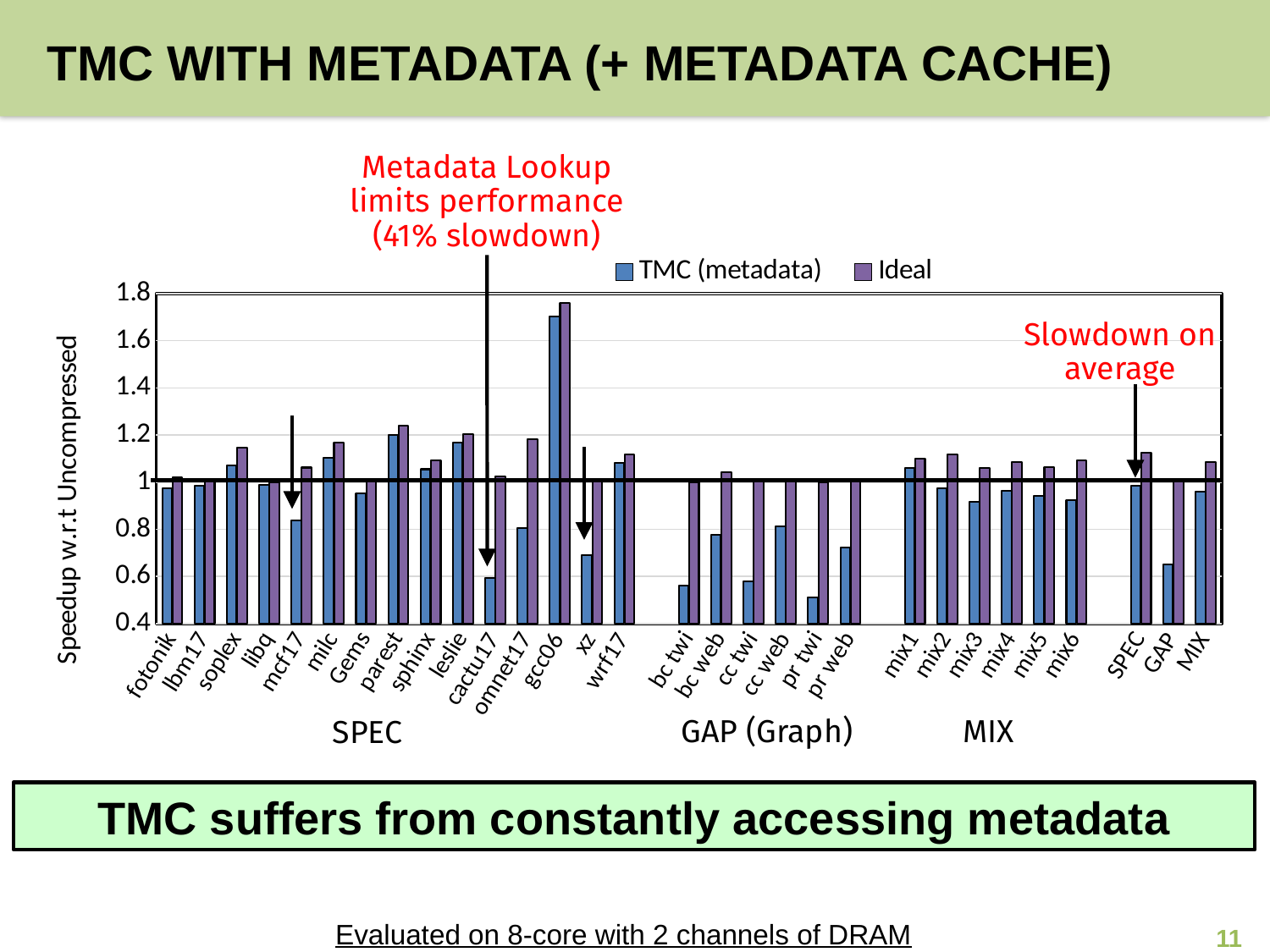

# TMC with Metadata (+ METADATA Cache)
Metadata Lookup limits performance
(41% slowdown)

### Chart

| Category | TMC (metadata) | Ideal |
|---|---|---|
| fotonik | 0.975 | 1.021 |
| lbm17 | 0.985 | 1.005 |
| soplex | 1.071 | 1.146 |
| libq | 0.987 | 1.0 |
| mcf17 | 0.837 | 1.062 |
| milc | 1.102 | 1.168 |
| Gems | 0.954 | 1.005 |
| parest | 1.2 | 1.24 |
| sphinx | 1.055 | 1.091 |
| leslie | 1.167 | 1.204 |
| cactu17 | 0.592 | 1.025 |
| omnet17 | 0.804 | 1.184 |
| gcc06 | 1.703 | 1.759 |
| xz | 0.692 | 1.01 |
| wrf17 | 1.083 | 1.118 |
|  | 0.0 | 0.0 |
| bc twi | 0.563 | 1.0 |
| bc web | 0.777 | 1.044 |
| cc twi | 0.578 | 1.003 |
| cc web | 0.813 | 1.005 |
| pr twi | 0.511 | 1.0 |
| pr web | 0.723 | 1.004 |
|  | 0.0 | 0.0 |
| mix1 | 1.059 | 1.099 |
| mix2 | 0.975 | 1.116 |
| mix3 | 0.915 | 1.061 |
| mix4 | 0.962 | 1.086 |
| mix5 | 0.942 | 1.063 |
| mix6 | 0.923 | 1.091 |
|  | 0.0 | 0.0 |
| SPEC | 0.985 | 1.124 |
| GAP | 0.651 | 1.009 |
| MIX | 0.961 | 1.086 |
Slowdown on average
GAP (Graph)
MIX
SPEC
TMC suffers from constantly accessing metadata
Evaluated on 8-core with 2 channels of DRAM
11